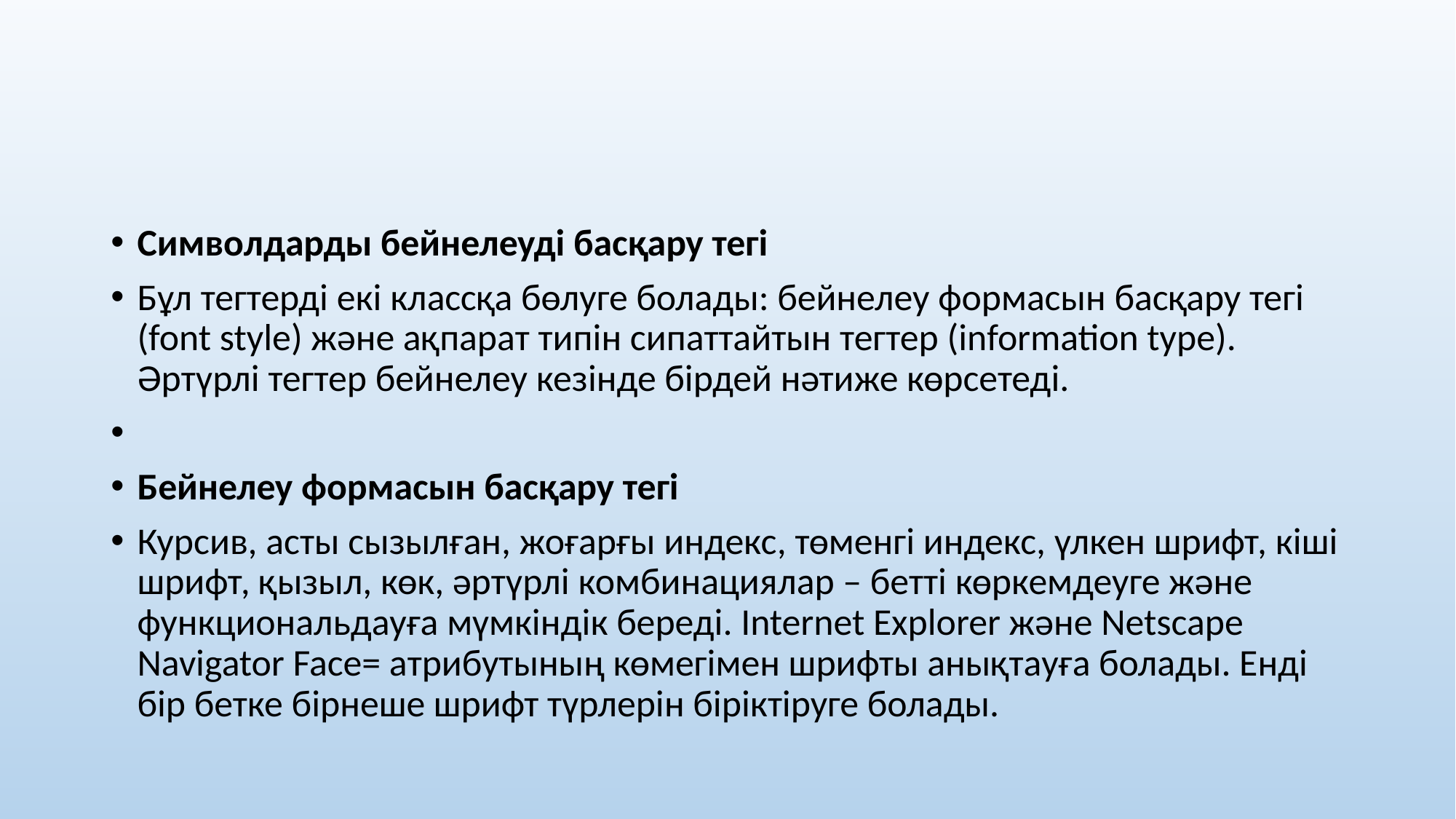

#
Символдарды бейнелеуді басқару тегі
Бұл тегтерді екі классқа бөлуге болады: бейнелеу формасын басқару тегі (font style) және ақпарат типін сипаттайтын тегтер (information type). Әртүрлі тегтер бейнелеу кезінде бірдей нәтиже көрсетеді.

Бейнелеу формасын басқару тегі
Курсив, асты сызылған, жоғарғы индекс, төменгі индекс, үлкен шрифт, кіші шрифт, қызыл, көк, әртүрлі комбинациялар – бетті көркемдеуге және функциональдауға мүмкіндік береді. Internet Explorer және Netscape Navigator Face= атрибутының көмегімен шрифты анықтауға болады. Енді бір бетке бірнеше шрифт түрлерін біріктіруге болады.